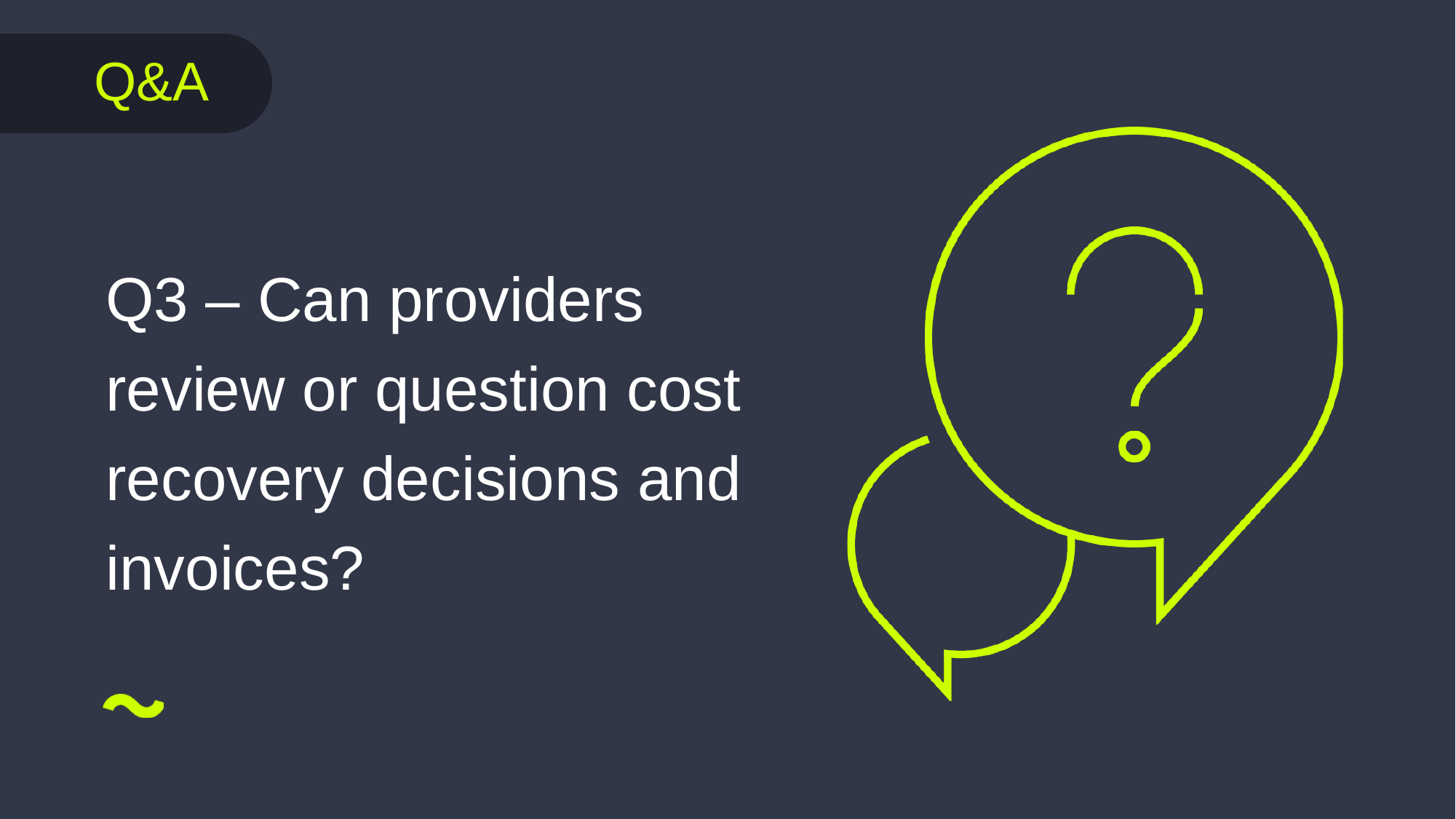

Q3 – Can providers review or question cost recovery decisions and invoices?